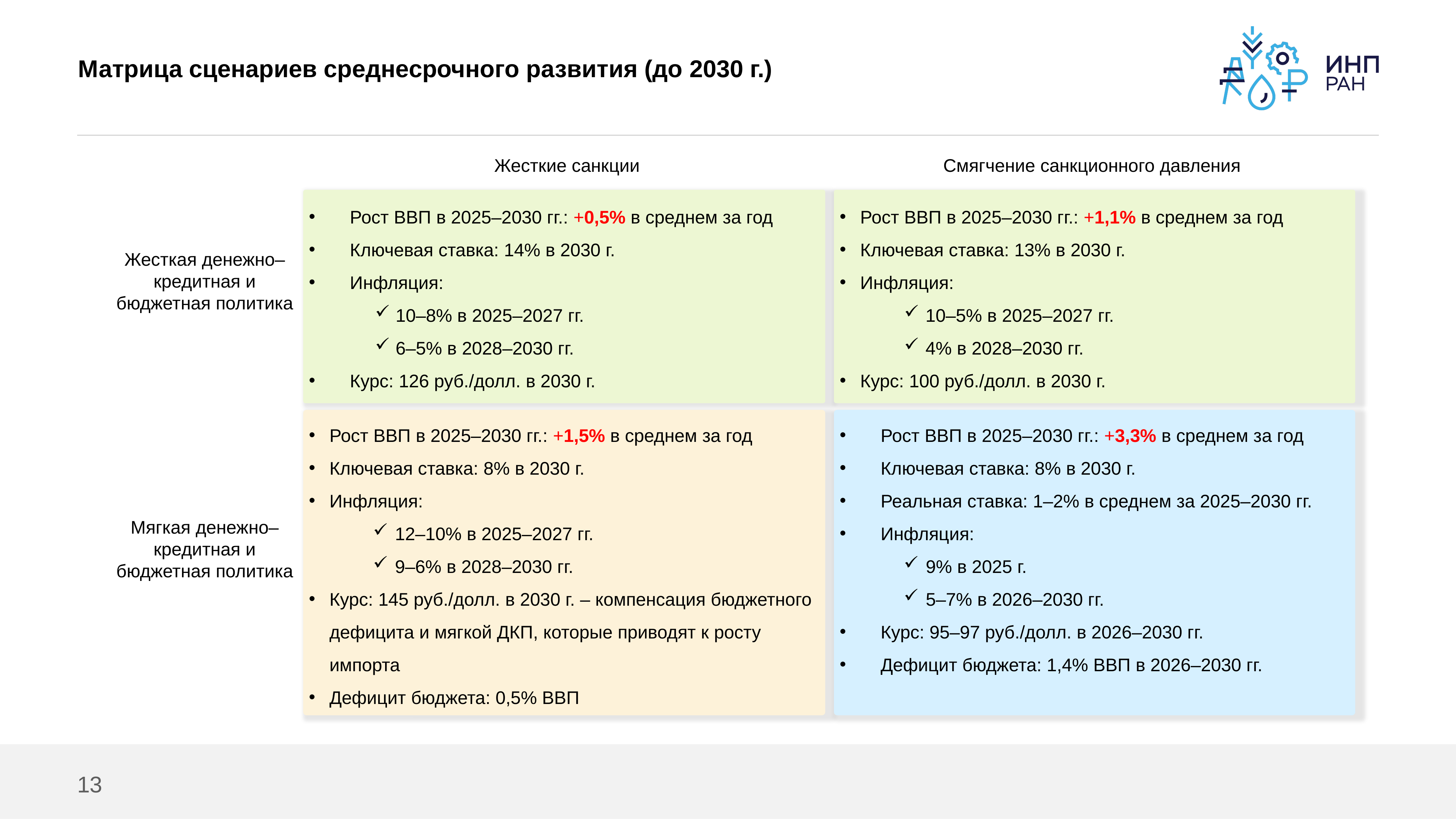

# Матрица сценариев среднесрочного развития (до 2030 г.)
Жесткие санкции
Смягчение санкционного давления

Рост ВВП в 2025–2030 гг.: +0,5% в среднем за год
Ключевая ставка: 14% в 2030 г.
Инфляция:
10–8% в 2025–2027 гг.
6–5% в 2028–2030 гг.
Курс: 126 руб./долл. в 2030 г.
Рост ВВП в 2025–2030 гг.: +1,1% в среднем за год
Ключевая ставка: 13% в 2030 г.
Инфляция:
10–5% в 2025–2027 гг.
4% в 2028–2030 гг.
Курс: 100 руб./долл. в 2030 г.
Жесткая денежно–кредитная и бюджетная политика

Рост ВВП в 2025–2030 гг.: +1,5% в среднем за год
Ключевая ставка: 8% в 2030 г.
Инфляция:
12–10% в 2025–2027 гг.
9–6% в 2028–2030 гг.
Курс: 145 руб./долл. в 2030 г. – компенсация бюджетного дефицита и мягкой ДКП, которые приводят к росту импорта
Дефицит бюджета: 0,5% ВВП

Рост ВВП в 2025–2030 гг.: +3,3% в среднем за год
Ключевая ставка: 8% в 2030 г.
Реальная ставка: 1–2% в среднем за 2025–2030 гг.
Инфляция:
9% в 2025 г.
5–7% в 2026–2030 гг.
Курс: 95–97 руб./долл. в 2026–2030 гг.
Дефицит бюджета: 1,4% ВВП в 2026–2030 гг.
Мягкая денежно–кредитная и бюджетная политика
13